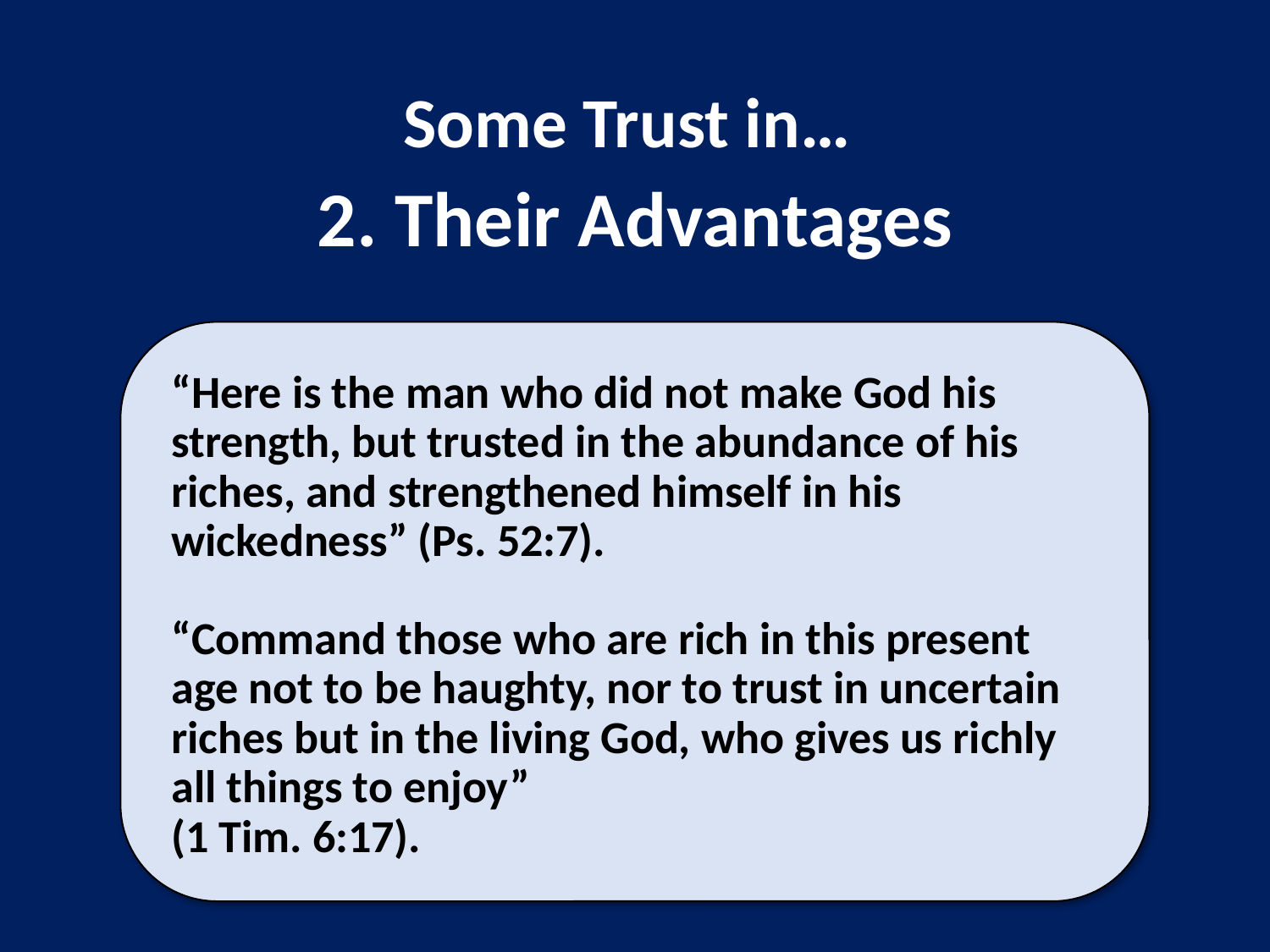

# Some Trust in… 2. Their Advantages

“Here is the man who did not make God his strength, but trusted in the abundance of his riches, and strengthened himself in his wickedness” (Ps. 52:7).

“Command those who are rich in this present age not to be haughty, nor to trust in uncertain riches but in the living God, who gives us richly all things to enjoy”
(1 Tim. 6:17).